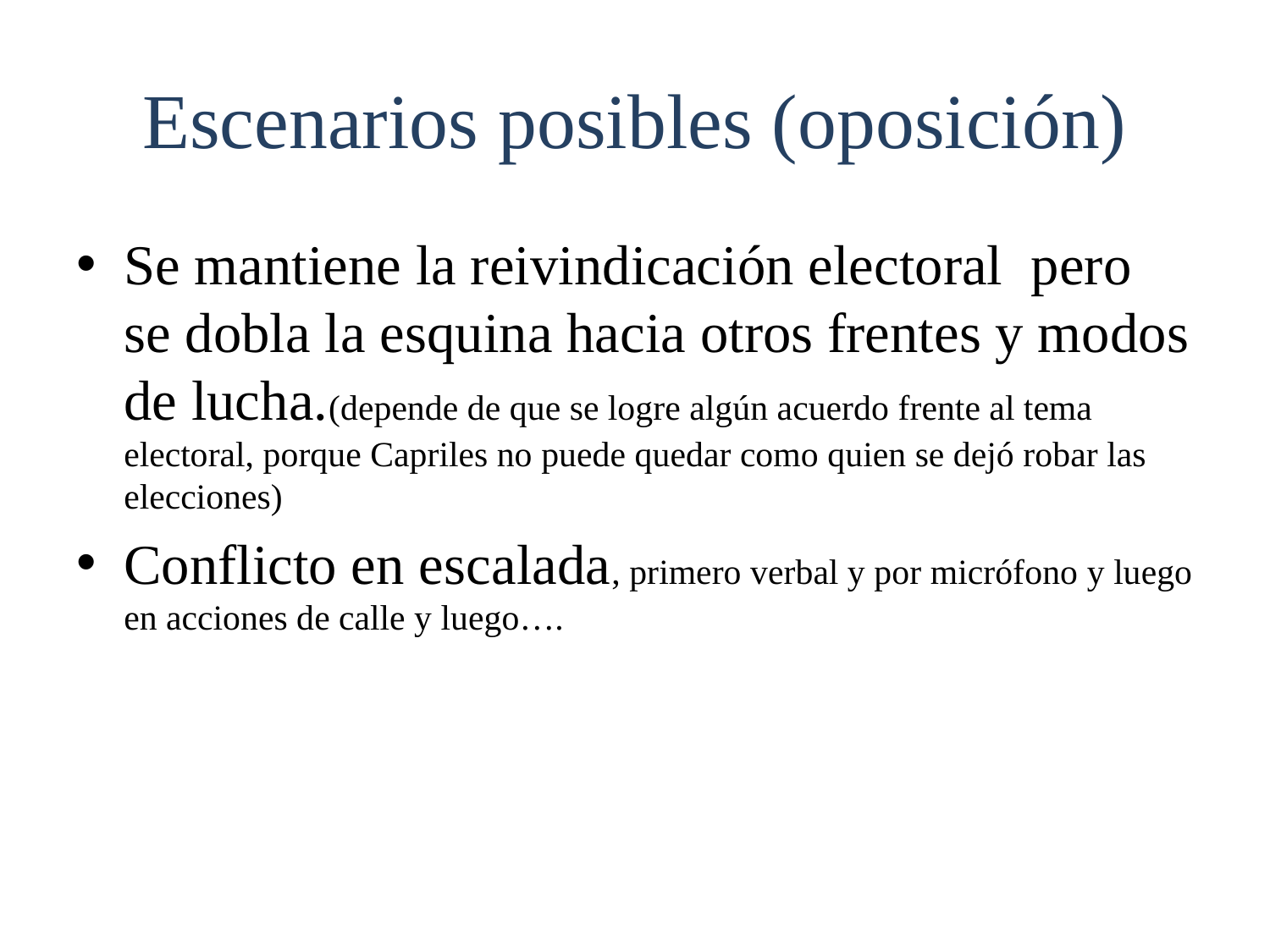

# Escenarios posibles (oposición)
Se mantiene la reivindicación electoral  pero se dobla la esquina hacia otros frentes y modos de lucha.(depende de que se logre algún acuerdo frente al tema electoral, porque Capriles no puede quedar como quien se dejó robar las elecciones)
Conflicto en escalada, primero verbal y por micrófono y luego en acciones de calle y luego….